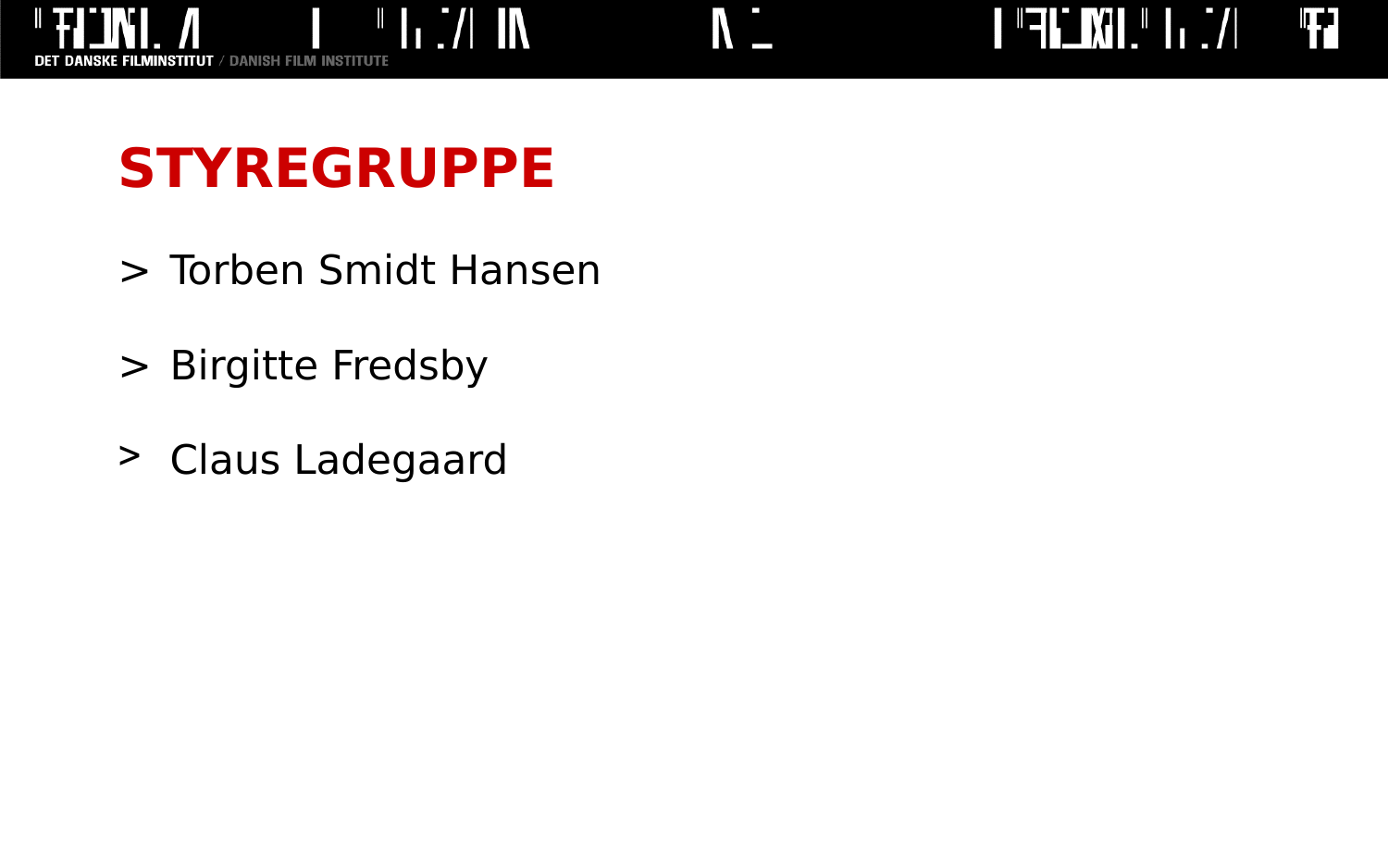

# STYREGRUPPE
>	Torben Smidt Hansen
>	Birgitte Fredsby
Claus Ladegaard